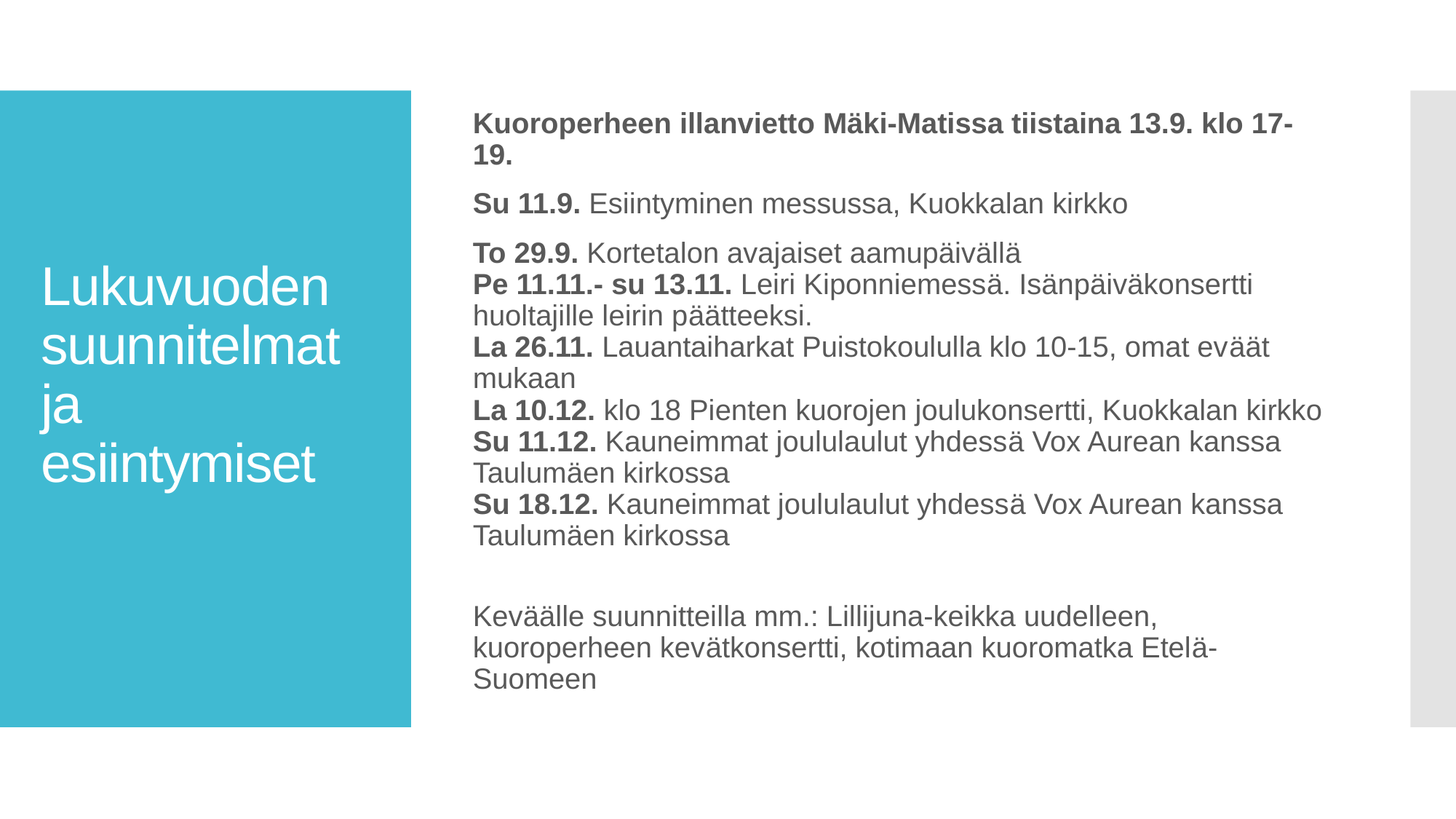

Kuoroperheen illanvietto Mäki-Matissa tiistaina 13.9. klo 17-19.
Su 11.9. Esiintyminen messussa, Kuokkalan kirkko
To 29.9. Kortetalon avajaiset aamupäivällä
Pe 11.11.- su 13.11. Leiri Kiponniemessä. Isänpäiväkonsertti huoltajille leirin päätteeksi.
La 26.11. Lauantaiharkat Puistokoululla klo 10-15, omat eväät mukaan
La 10.12. klo 18 Pienten kuorojen joulukonsertti, Kuokkalan kirkko
Su 11.12. Kauneimmat joululaulut yhdessä Vox Aurean kanssa Taulumäen kirkossa
Su 18.12. Kauneimmat joululaulut yhdessä Vox Aurean kanssa Taulumäen kirkossa
Keväälle suunnitteilla mm.: Lillijuna-keikka uudelleen, kuoroperheen kevätkonsertti, kotimaan kuoromatka Etelä-Suomeen

# Lukuvuoden suunnitelmat ja esiintymiset